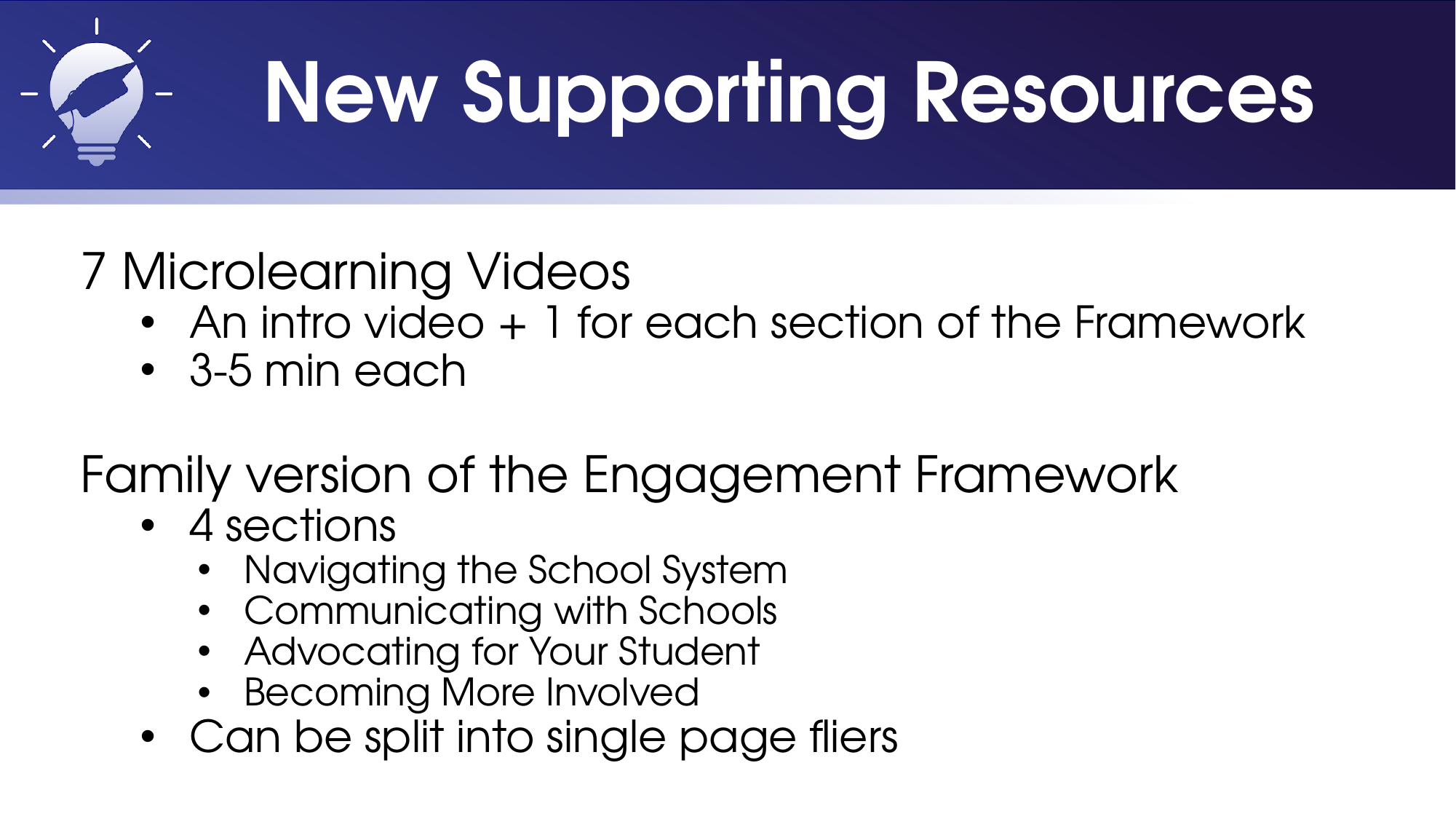

# New Supporting Resources
7 Microlearning Videos
An intro video + 1 for each section of the Framework
3-5 min each

Family version of the Engagement Framework
4 sections
Navigating the School System
Communicating with Schools
Advocating for Your Student
Becoming More Involved
Can be split into single page fliers